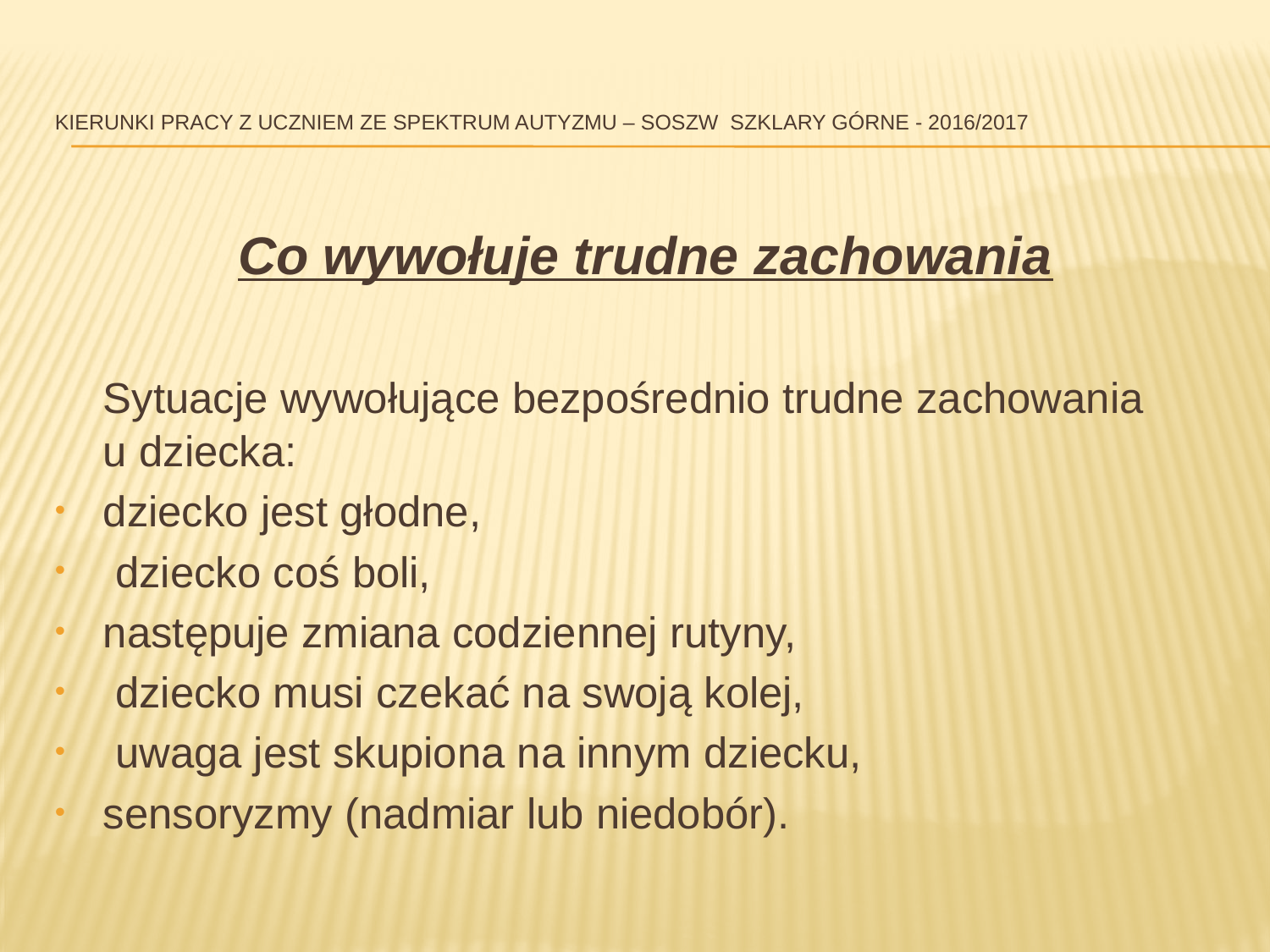

# Kierunki pracy z uczniem ze spektrum autyzmu – SOSzW  Szklary Górne - 2016/2017
Co wywołuje trudne zachowania
	Sytuacje wywołujące bezpośrednio trudne zachowania        u dziecka:
dziecko jest głodne,
 dziecko coś boli,
następuje zmiana codziennej rutyny,
 dziecko musi czekać na swoją kolej,
 uwaga jest skupiona na innym dziecku,
sensoryzmy (nadmiar lub niedobór).